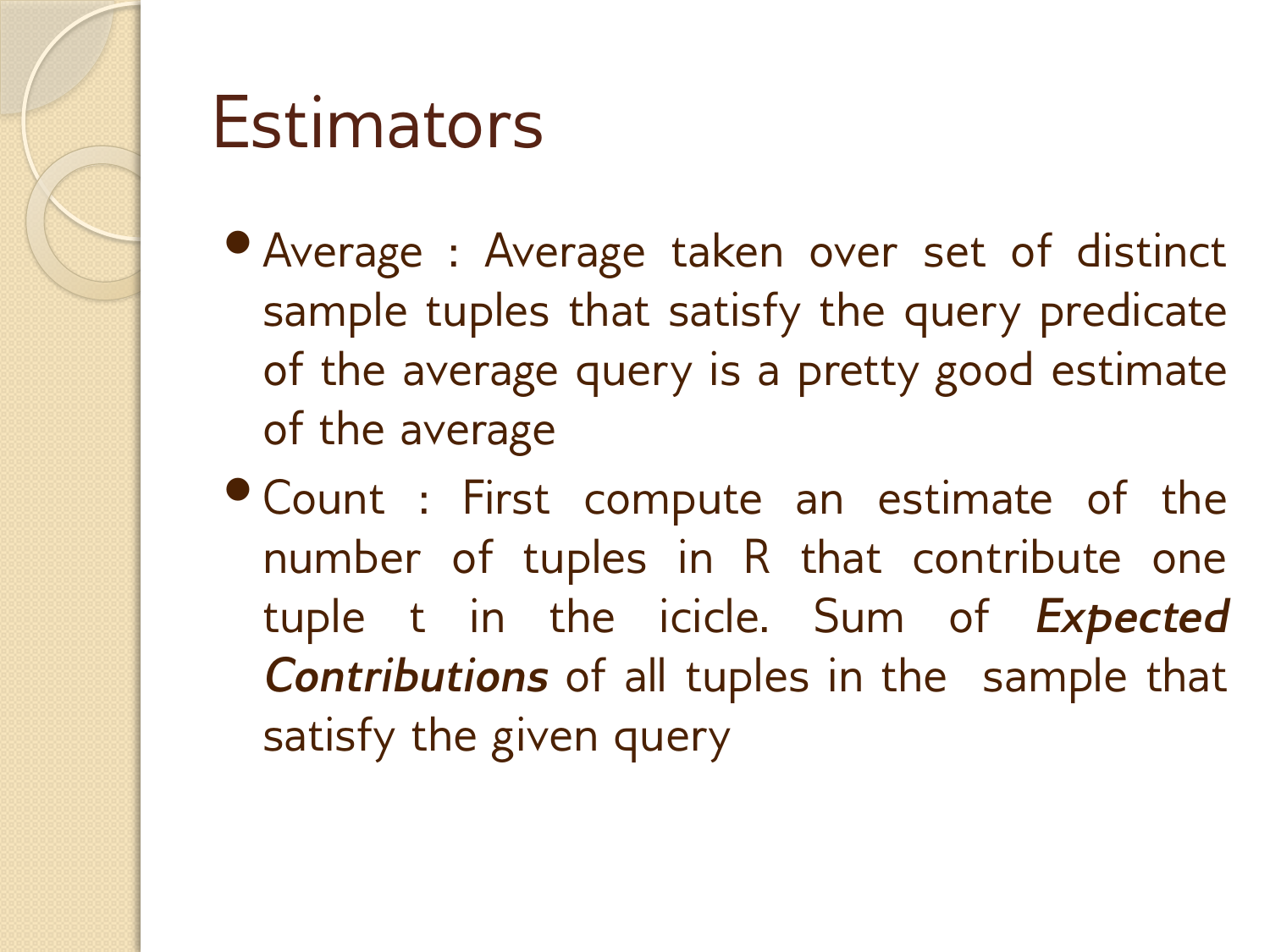

# Estimators
Average : Average taken over set of distinct sample tuples that satisfy the query predicate of the average query is a pretty good estimate of the average
Count : First compute an estimate of the number of tuples in R that contribute one tuple t in the icicle. Sum of Expected Contributions of all tuples in the  sample that satisfy the given query